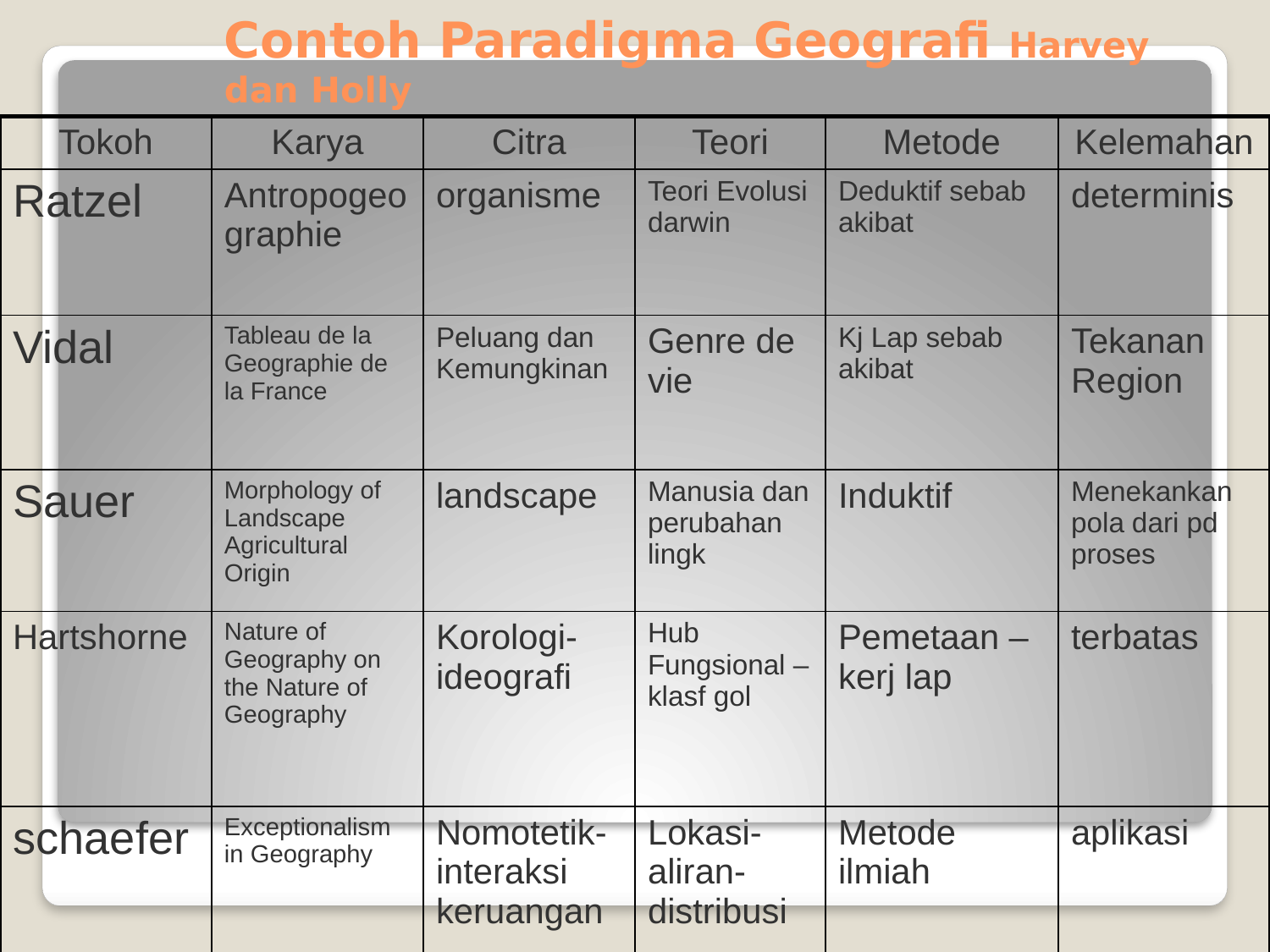

# Contoh Paradigma Geografi Harvey dan Holly
| Tokoh | Karya | Citra | Teori | Metode | Kelemahan |
| --- | --- | --- | --- | --- | --- |
| Ratzel | Antropogeographie | organisme | Teori Evolusi darwin | Deduktif sebab akibat | determinis |
| Vidal | Tableau de la Geographie de la France | Peluang dan Kemungkinan | Genre de vie | Kj Lap sebab akibat | Tekanan Region |
| Sauer | Morphology of Landscape Agricultural Origin | landscape | Manusia dan perubahan lingk | Induktif | Menekankan pola dari pd proses |
| Hartshorne | Nature of Geography on the Nature of Geography | Korologi- ideografi | Hub Fungsional – klasf gol | Pemetaan – kerj lap | terbatas |
| schaefer | Exceptionalism in Geography | Nomotetik- interaksi keruangan | Lokasi- aliran- distribusi | Metode ilmiah | aplikasi |